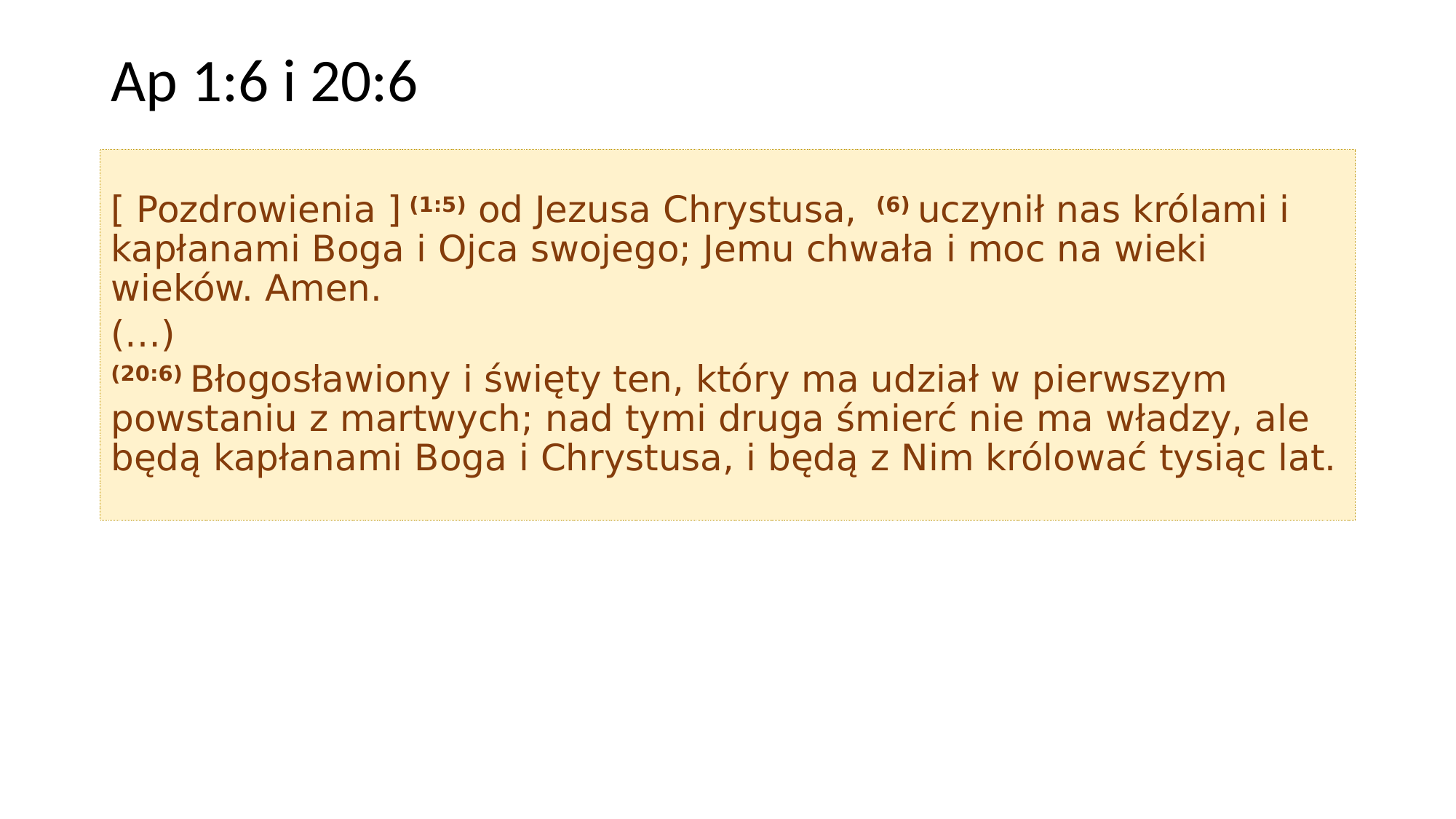

# Ap 1:6 i 20:6
[ Pozdrowienia ] (1:5) od Jezusa Chrystusa,  (6) uczynił nas królami i kapłanami Boga i Ojca swojego; Jemu chwała i moc na wieki wieków. Amen.
(…)
(20:6) Błogosławiony i święty ten, który ma udział w pierwszym powstaniu z martwych; nad tymi druga śmierć nie ma władzy, ale będą kapłanami Boga i Chrystusa, i będą z Nim królować tysiąc lat.